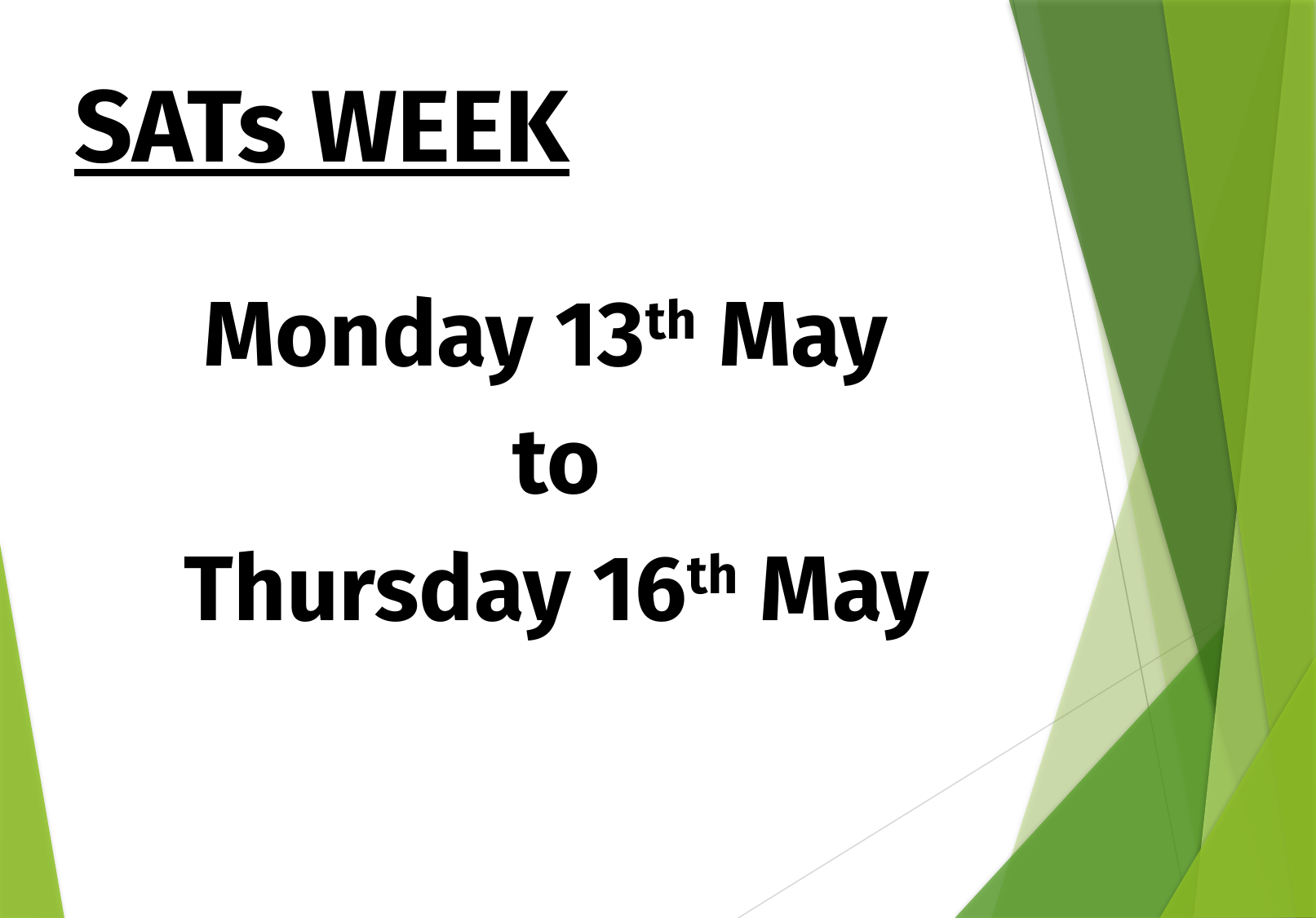

# SATs WEEK
Monday 13th May
to
Thursday 16th May